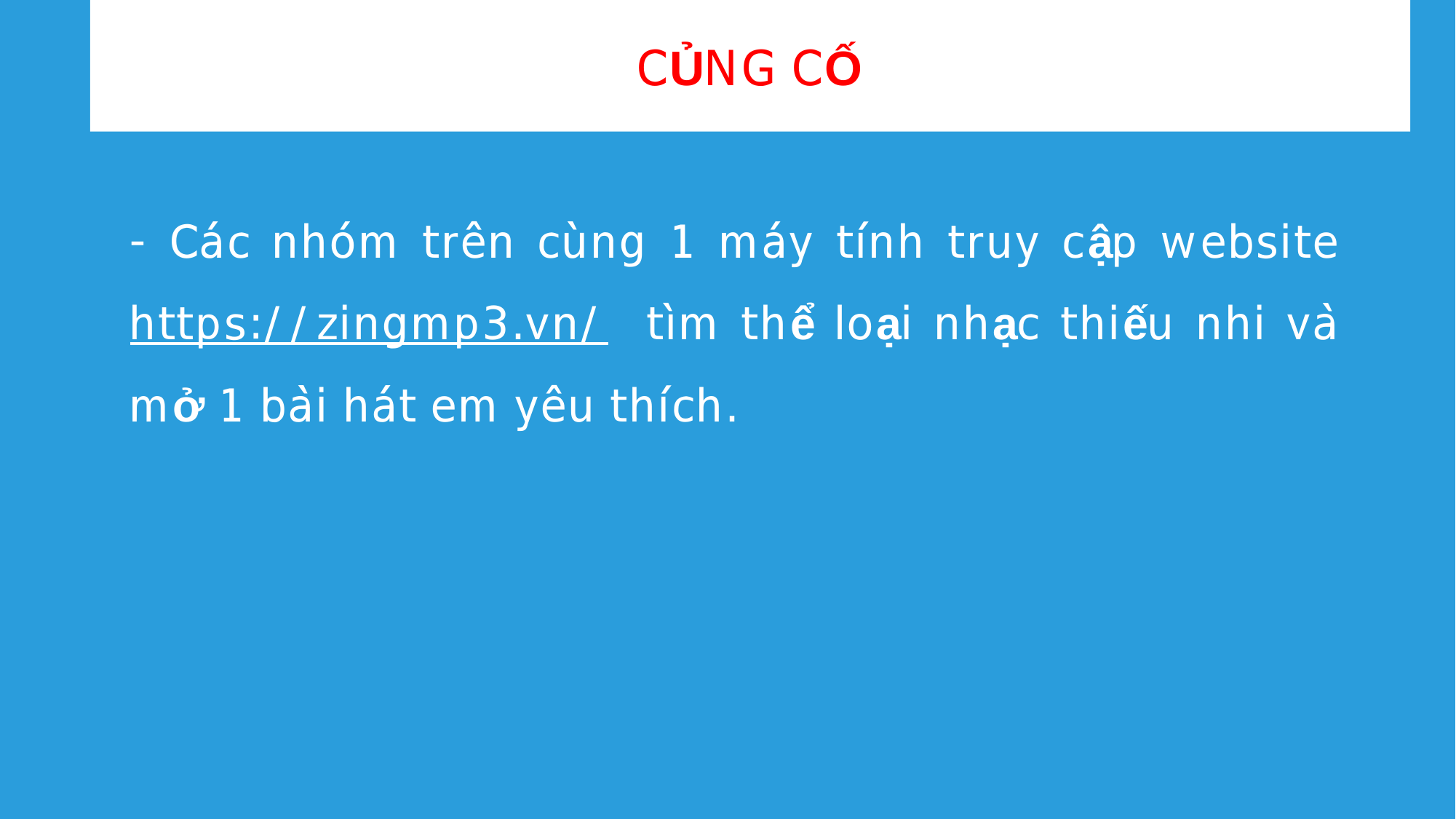

# CỦNG CỐ
- Các nhóm trên cùng 1 máy tính truy cập website https://zingmp3.vn/  tìm thể loại nhạc thiếu nhi và mở 1 bài hát em yêu thích.